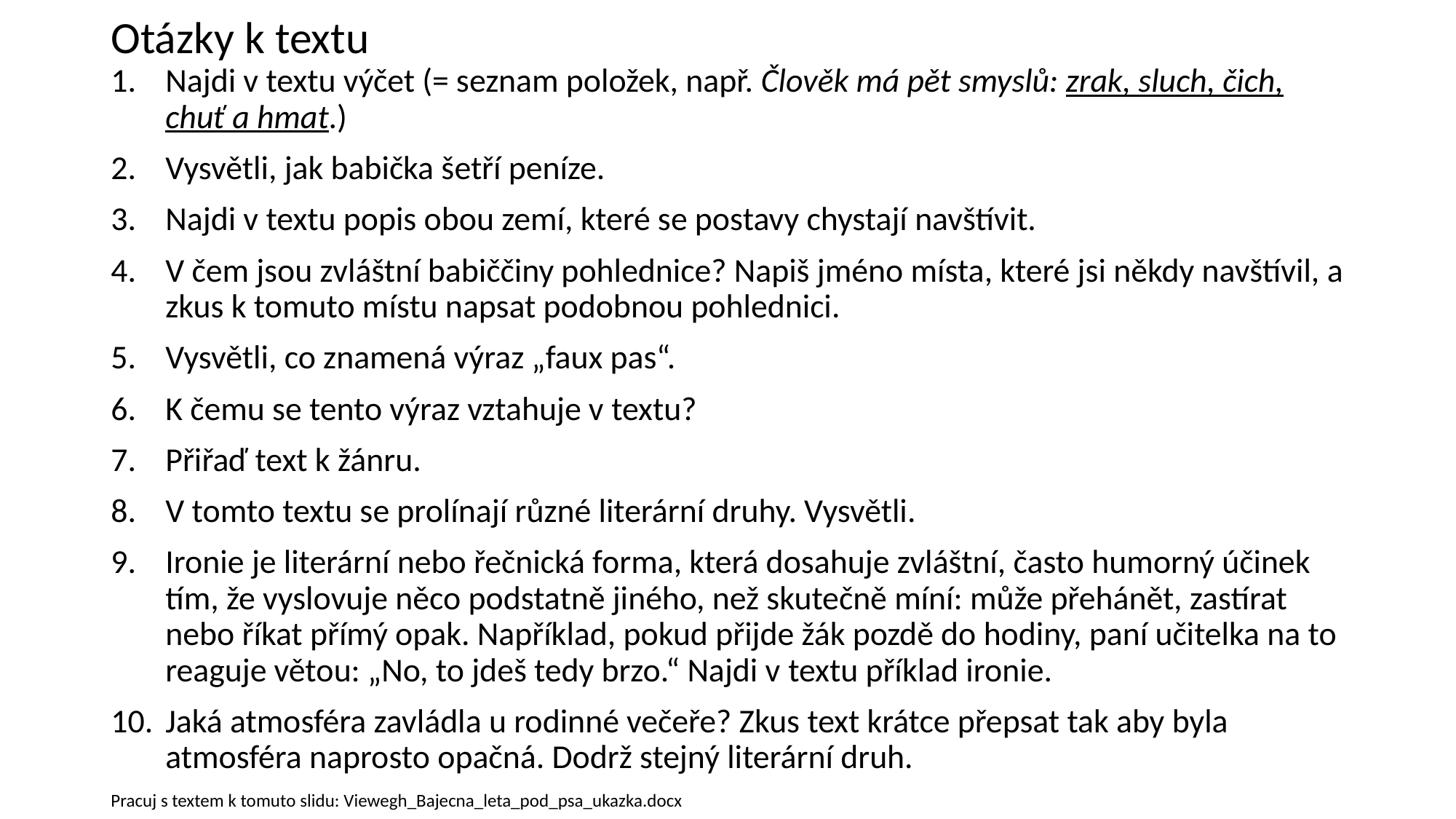

# Otázky k textu
Najdi v textu výčet (= seznam položek, např. Člověk má pět smyslů: zrak, sluch, čich, chuť a hmat.)
Vysvětli, jak babička šetří peníze.
Najdi v textu popis obou zemí, které se postavy chystají navštívit.
V čem jsou zvláštní babiččiny pohlednice? Napiš jméno místa, které jsi někdy navštívil, a zkus k tomuto místu napsat podobnou pohlednici.
Vysvětli, co znamená výraz „faux pas“.
K čemu se tento výraz vztahuje v textu?
Přiřaď text k žánru.
V tomto textu se prolínají různé literární druhy. Vysvětli.
Ironie je literární nebo řečnická forma, která dosahuje zvláštní, často humorný účinek tím, že vyslovuje něco podstatně jiného, než skutečně míní: může přehánět, zastírat nebo říkat přímý opak. Například, pokud přijde žák pozdě do hodiny, paní učitelka na to reaguje větou: „No, to jdeš tedy brzo.“ Najdi v textu příklad ironie.
Jaká atmosféra zavládla u rodinné večeře? Zkus text krátce přepsat tak aby byla atmosféra naprosto opačná. Dodrž stejný literární druh.
Pracuj s textem k tomuto slidu: Viewegh_Bajecna_leta_pod_psa_ukazka.docx